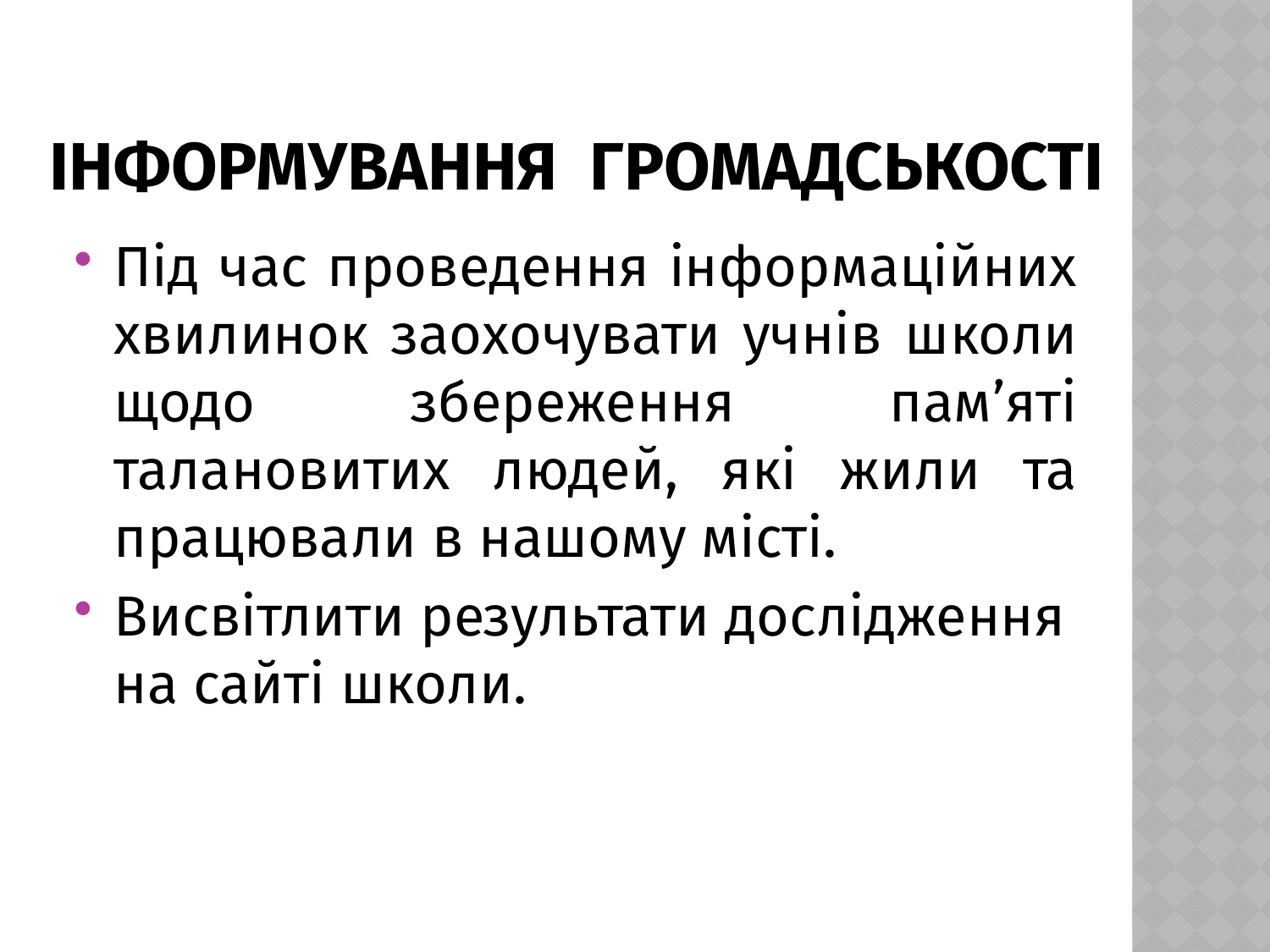

# ІНФОРМУВАННЯ  ГРОМАДСЬКОСТІ
Під час проведення інформаційних хвилинок заохочувати учнів школи щодо збереження пам’яті талановитих людей, які жили та працювали в нашому місті.
Висвітлити результати дослідження на сайті школи.